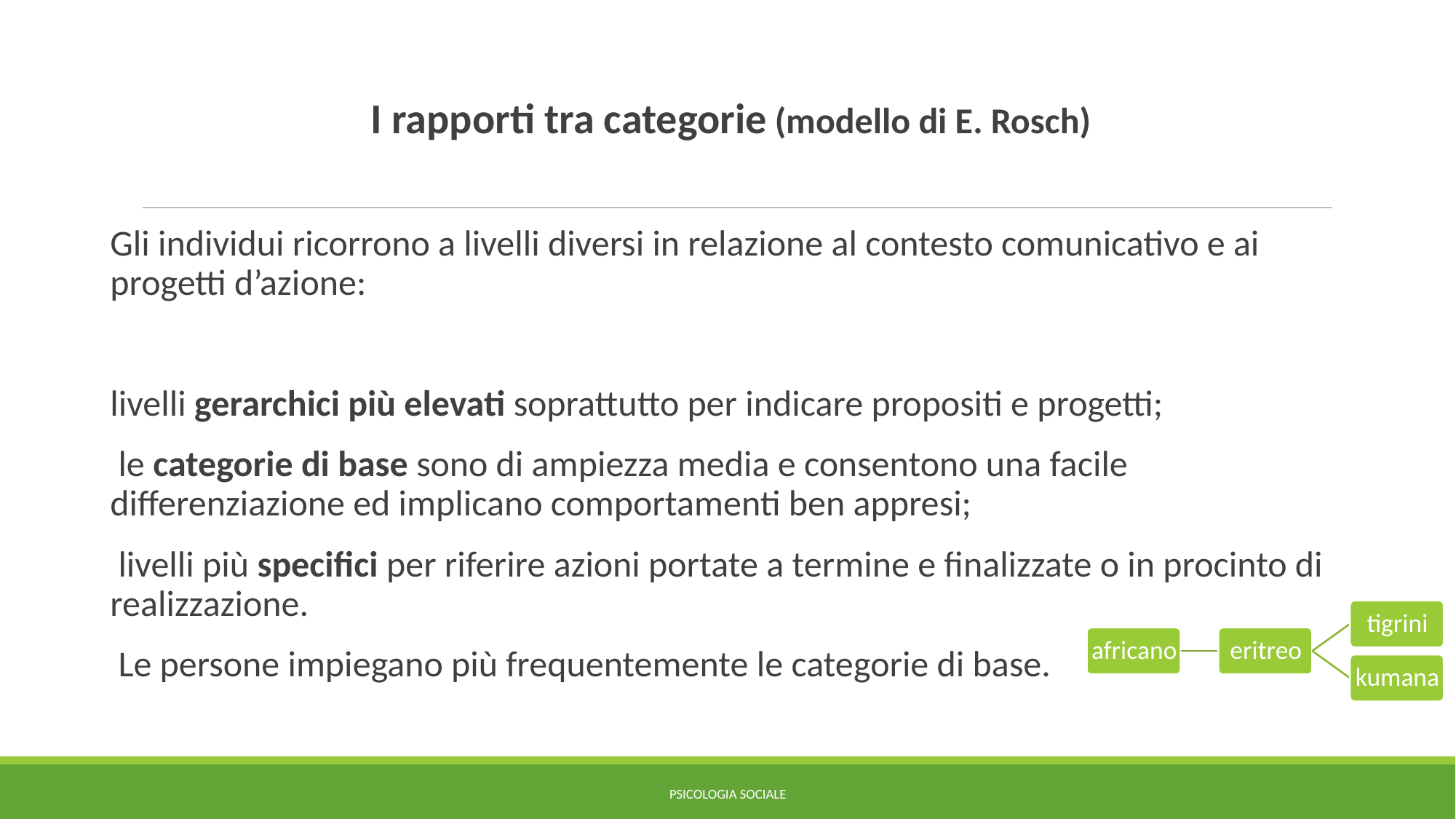

I rapporti tra categorie (modello di E. Rosch)

Gli individui ricorrono a livelli diversi in relazione al contesto comunicativo e ai progetti d’azione:

livelli gerarchici più elevati soprattutto per indicare propositi e progetti;
le categorie di base sono di ampiezza media e consentono una facile differenziazione ed implicano comportamenti ben appresi;
livelli più specifici per riferire azioni portate a termine e finalizzate o in procinto di realizzazione.
Le persone impiegano più frequentemente le categorie di base.

africano

eritreo

tigrini

kumana
PSICOLOGIA SOCIALE